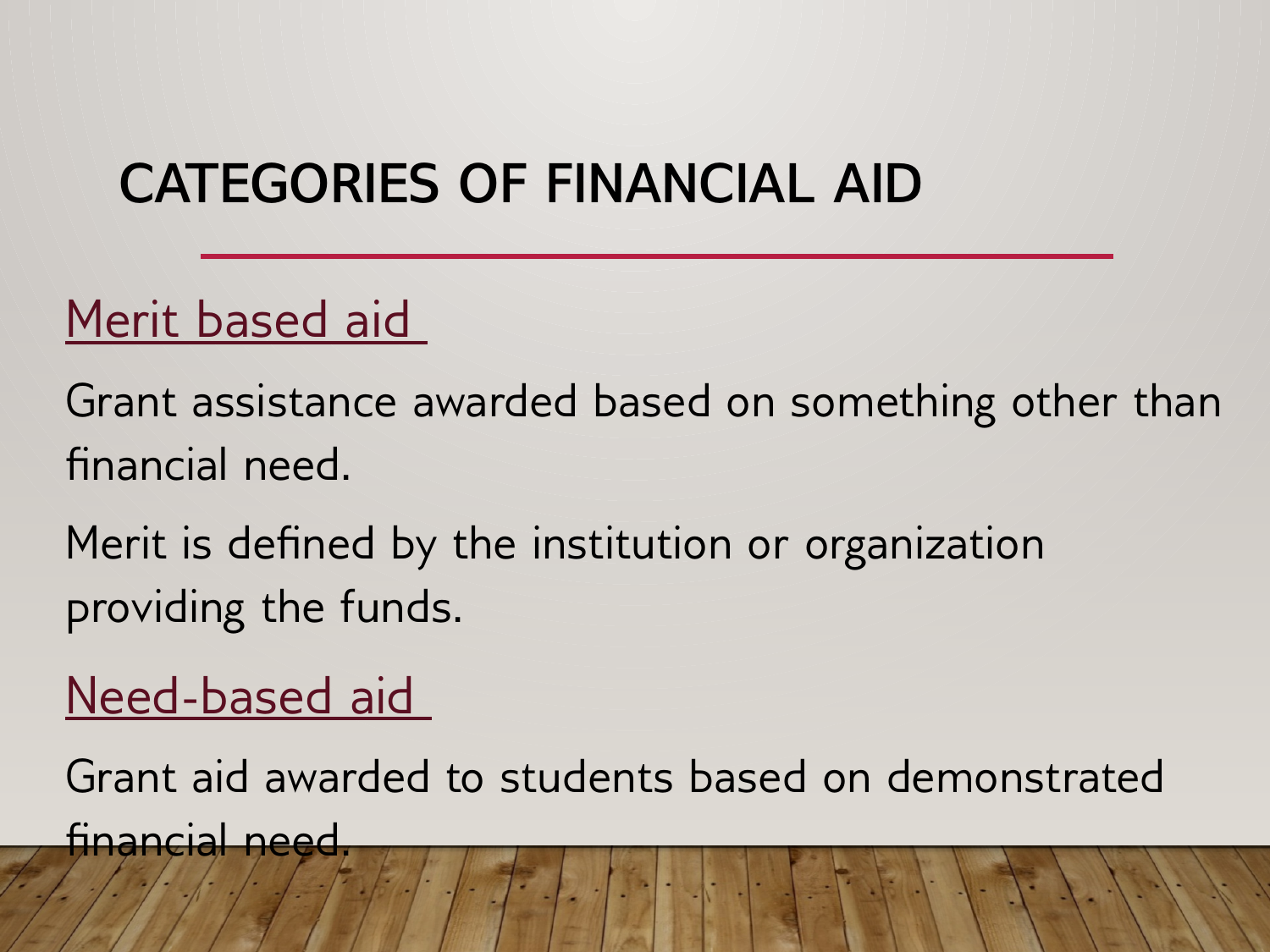

# Categories of Financial Aid
Merit based aid
Grant assistance awarded based on something other than financial need.
Merit is defined by the institution or organization providing the funds.
Need-based aid
Grant aid awarded to students based on demonstrated financial need.